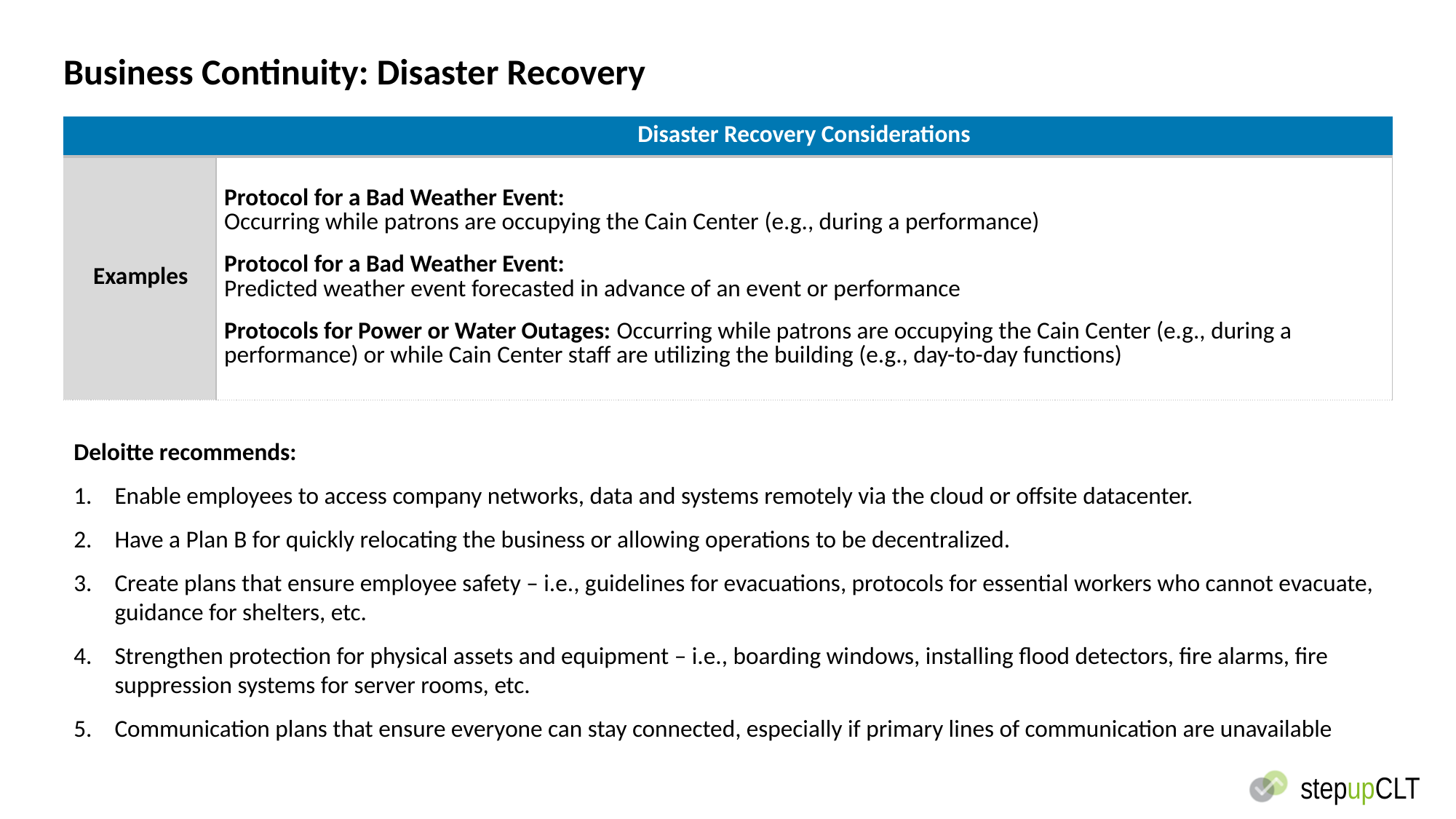

# Business Continuity: Disaster Recovery
|  | Disaster Recovery Considerations |
| --- | --- |
| Examples | Protocol for a Bad Weather Event:  Occurring while patrons are occupying the Cain Center (e.g., during a performance)    Protocol for a Bad Weather Event:  Predicted weather event forecasted in advance of an event or performance     Protocols for Power or Water Outages: Occurring while patrons are occupying the Cain Center (e.g., during a performance) or while Cain Center staff are utilizing the building (e.g., day-to-day functions) |
Deloitte recommends:
Enable employees to access company networks, data and systems remotely via the cloud or offsite datacenter.
Have a Plan B for quickly relocating the business or allowing operations to be decentralized.
Create plans that ensure employee safety – i.e., guidelines for evacuations, protocols for essential workers who cannot evacuate, guidance for shelters, etc.
Strengthen protection for physical assets and equipment – i.e., boarding windows, installing flood detectors, fire alarms, fire suppression systems for server rooms, etc.
Communication plans that ensure everyone can stay connected, especially if primary lines of communication are unavailable